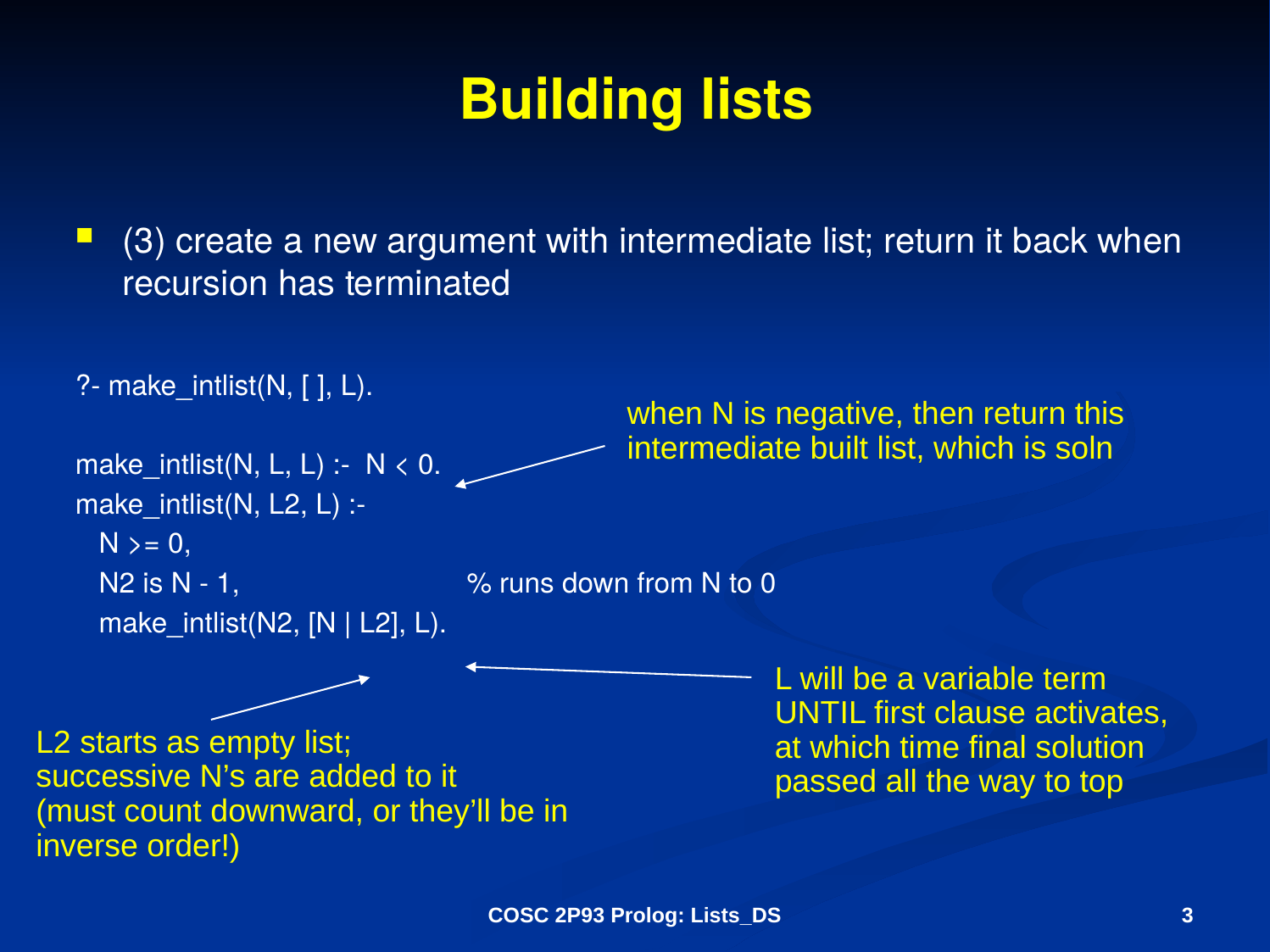

# Building lists
(3) create a new argument with intermediate list; return it back when recursion has terminated

?- make_intlist(N, [ ], L).

make_intlist(N, L, L) :-  N < 0.
make_intlist(N, L2, L) :-
   N >= 0,
   N2 is N - 1,                             % runs down from N to 0
   make_intlist(N2, [N | L2], L).

when N is negative, then return this
intermediate built list, which is soln

L will be a variable term
UNTIL first clause activates,
at which time final solution
passed all the way to top

L2 starts as empty list;
successive N’s are added to it
(must count downward, or they’ll be in
inverse order!)
COSC 2P93 Prolog: Lists_DS
3